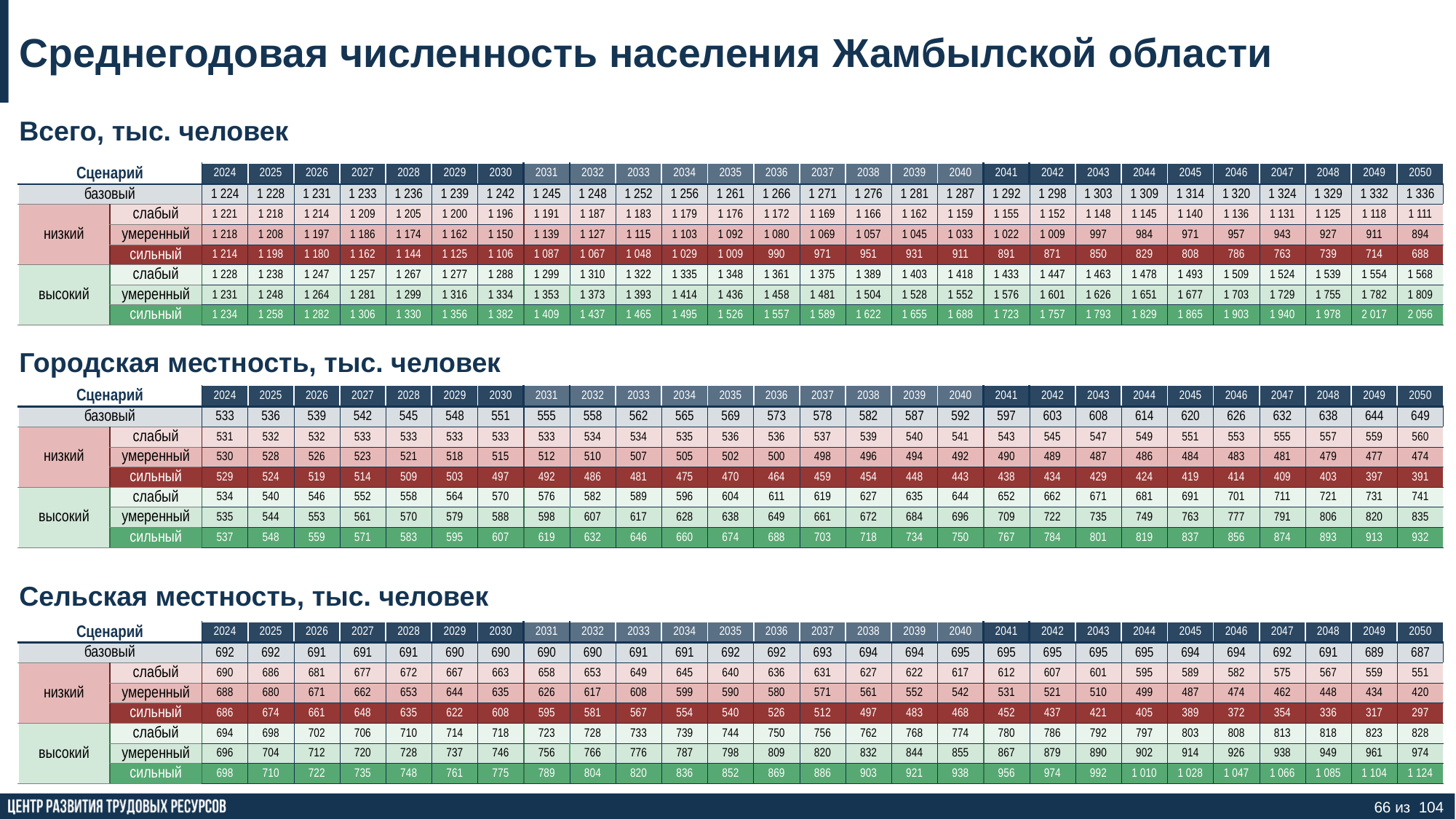

Среднегодовая численность населения Жамбылской области
Всего, тыс. человек
| Сценарий |  | 2024 | 2025 | 2026 | 2027 | 2028 | 2029 | 2030 | 2031 | 2032 | 2033 | 2034 | 2035 | 2036 | 2037 | 2038 | 2039 | 2040 | 2041 | 2042 | 2043 | 2044 | 2045 | 2046 | 2047 | 2048 | 2049 | 2050 |
| --- | --- | --- | --- | --- | --- | --- | --- | --- | --- | --- | --- | --- | --- | --- | --- | --- | --- | --- | --- | --- | --- | --- | --- | --- | --- | --- | --- | --- |
| базовый |  | 1 224 | 1 228 | 1 231 | 1 233 | 1 236 | 1 239 | 1 242 | 1 245 | 1 248 | 1 252 | 1 256 | 1 261 | 1 266 | 1 271 | 1 276 | 1 281 | 1 287 | 1 292 | 1 298 | 1 303 | 1 309 | 1 314 | 1 320 | 1 324 | 1 329 | 1 332 | 1 336 |
| низкий | слабый | 1 221 | 1 218 | 1 214 | 1 209 | 1 205 | 1 200 | 1 196 | 1 191 | 1 187 | 1 183 | 1 179 | 1 176 | 1 172 | 1 169 | 1 166 | 1 162 | 1 159 | 1 155 | 1 152 | 1 148 | 1 145 | 1 140 | 1 136 | 1 131 | 1 125 | 1 118 | 1 111 |
|  | умеренный | 1 218 | 1 208 | 1 197 | 1 186 | 1 174 | 1 162 | 1 150 | 1 139 | 1 127 | 1 115 | 1 103 | 1 092 | 1 080 | 1 069 | 1 057 | 1 045 | 1 033 | 1 022 | 1 009 | 997 | 984 | 971 | 957 | 943 | 927 | 911 | 894 |
|  | сильный | 1 214 | 1 198 | 1 180 | 1 162 | 1 144 | 1 125 | 1 106 | 1 087 | 1 067 | 1 048 | 1 029 | 1 009 | 990 | 971 | 951 | 931 | 911 | 891 | 871 | 850 | 829 | 808 | 786 | 763 | 739 | 714 | 688 |
| высокий | слабый | 1 228 | 1 238 | 1 247 | 1 257 | 1 267 | 1 277 | 1 288 | 1 299 | 1 310 | 1 322 | 1 335 | 1 348 | 1 361 | 1 375 | 1 389 | 1 403 | 1 418 | 1 433 | 1 447 | 1 463 | 1 478 | 1 493 | 1 509 | 1 524 | 1 539 | 1 554 | 1 568 |
|  | умеренный | 1 231 | 1 248 | 1 264 | 1 281 | 1 299 | 1 316 | 1 334 | 1 353 | 1 373 | 1 393 | 1 414 | 1 436 | 1 458 | 1 481 | 1 504 | 1 528 | 1 552 | 1 576 | 1 601 | 1 626 | 1 651 | 1 677 | 1 703 | 1 729 | 1 755 | 1 782 | 1 809 |
|  | сильный | 1 234 | 1 258 | 1 282 | 1 306 | 1 330 | 1 356 | 1 382 | 1 409 | 1 437 | 1 465 | 1 495 | 1 526 | 1 557 | 1 589 | 1 622 | 1 655 | 1 688 | 1 723 | 1 757 | 1 793 | 1 829 | 1 865 | 1 903 | 1 940 | 1 978 | 2 017 | 2 056 |
Городская местность, тыс. человек
| Сценарий |  | 2024 | 2025 | 2026 | 2027 | 2028 | 2029 | 2030 | 2031 | 2032 | 2033 | 2034 | 2035 | 2036 | 2037 | 2038 | 2039 | 2040 | 2041 | 2042 | 2043 | 2044 | 2045 | 2046 | 2047 | 2048 | 2049 | 2050 |
| --- | --- | --- | --- | --- | --- | --- | --- | --- | --- | --- | --- | --- | --- | --- | --- | --- | --- | --- | --- | --- | --- | --- | --- | --- | --- | --- | --- | --- |
| базовый |  | 533 | 536 | 539 | 542 | 545 | 548 | 551 | 555 | 558 | 562 | 565 | 569 | 573 | 578 | 582 | 587 | 592 | 597 | 603 | 608 | 614 | 620 | 626 | 632 | 638 | 644 | 649 |
| низкий | слабый | 531 | 532 | 532 | 533 | 533 | 533 | 533 | 533 | 534 | 534 | 535 | 536 | 536 | 537 | 539 | 540 | 541 | 543 | 545 | 547 | 549 | 551 | 553 | 555 | 557 | 559 | 560 |
|  | умеренный | 530 | 528 | 526 | 523 | 521 | 518 | 515 | 512 | 510 | 507 | 505 | 502 | 500 | 498 | 496 | 494 | 492 | 490 | 489 | 487 | 486 | 484 | 483 | 481 | 479 | 477 | 474 |
|  | сильный | 529 | 524 | 519 | 514 | 509 | 503 | 497 | 492 | 486 | 481 | 475 | 470 | 464 | 459 | 454 | 448 | 443 | 438 | 434 | 429 | 424 | 419 | 414 | 409 | 403 | 397 | 391 |
| высокий | слабый | 534 | 540 | 546 | 552 | 558 | 564 | 570 | 576 | 582 | 589 | 596 | 604 | 611 | 619 | 627 | 635 | 644 | 652 | 662 | 671 | 681 | 691 | 701 | 711 | 721 | 731 | 741 |
|  | умеренный | 535 | 544 | 553 | 561 | 570 | 579 | 588 | 598 | 607 | 617 | 628 | 638 | 649 | 661 | 672 | 684 | 696 | 709 | 722 | 735 | 749 | 763 | 777 | 791 | 806 | 820 | 835 |
|  | сильный | 537 | 548 | 559 | 571 | 583 | 595 | 607 | 619 | 632 | 646 | 660 | 674 | 688 | 703 | 718 | 734 | 750 | 767 | 784 | 801 | 819 | 837 | 856 | 874 | 893 | 913 | 932 |
Сельская местность, тыс. человек
| Сценарий |  | 2024 | 2025 | 2026 | 2027 | 2028 | 2029 | 2030 | 2031 | 2032 | 2033 | 2034 | 2035 | 2036 | 2037 | 2038 | 2039 | 2040 | 2041 | 2042 | 2043 | 2044 | 2045 | 2046 | 2047 | 2048 | 2049 | 2050 |
| --- | --- | --- | --- | --- | --- | --- | --- | --- | --- | --- | --- | --- | --- | --- | --- | --- | --- | --- | --- | --- | --- | --- | --- | --- | --- | --- | --- | --- |
| базовый |  | 692 | 692 | 691 | 691 | 691 | 690 | 690 | 690 | 690 | 691 | 691 | 692 | 692 | 693 | 694 | 694 | 695 | 695 | 695 | 695 | 695 | 694 | 694 | 692 | 691 | 689 | 687 |
| низкий | слабый | 690 | 686 | 681 | 677 | 672 | 667 | 663 | 658 | 653 | 649 | 645 | 640 | 636 | 631 | 627 | 622 | 617 | 612 | 607 | 601 | 595 | 589 | 582 | 575 | 567 | 559 | 551 |
|  | умеренный | 688 | 680 | 671 | 662 | 653 | 644 | 635 | 626 | 617 | 608 | 599 | 590 | 580 | 571 | 561 | 552 | 542 | 531 | 521 | 510 | 499 | 487 | 474 | 462 | 448 | 434 | 420 |
|  | сильный | 686 | 674 | 661 | 648 | 635 | 622 | 608 | 595 | 581 | 567 | 554 | 540 | 526 | 512 | 497 | 483 | 468 | 452 | 437 | 421 | 405 | 389 | 372 | 354 | 336 | 317 | 297 |
| высокий | слабый | 694 | 698 | 702 | 706 | 710 | 714 | 718 | 723 | 728 | 733 | 739 | 744 | 750 | 756 | 762 | 768 | 774 | 780 | 786 | 792 | 797 | 803 | 808 | 813 | 818 | 823 | 828 |
|  | умеренный | 696 | 704 | 712 | 720 | 728 | 737 | 746 | 756 | 766 | 776 | 787 | 798 | 809 | 820 | 832 | 844 | 855 | 867 | 879 | 890 | 902 | 914 | 926 | 938 | 949 | 961 | 974 |
|  | сильный | 698 | 710 | 722 | 735 | 748 | 761 | 775 | 789 | 804 | 820 | 836 | 852 | 869 | 886 | 903 | 921 | 938 | 956 | 974 | 992 | 1 010 | 1 028 | 1 047 | 1 066 | 1 085 | 1 104 | 1 124 |
66 из  104